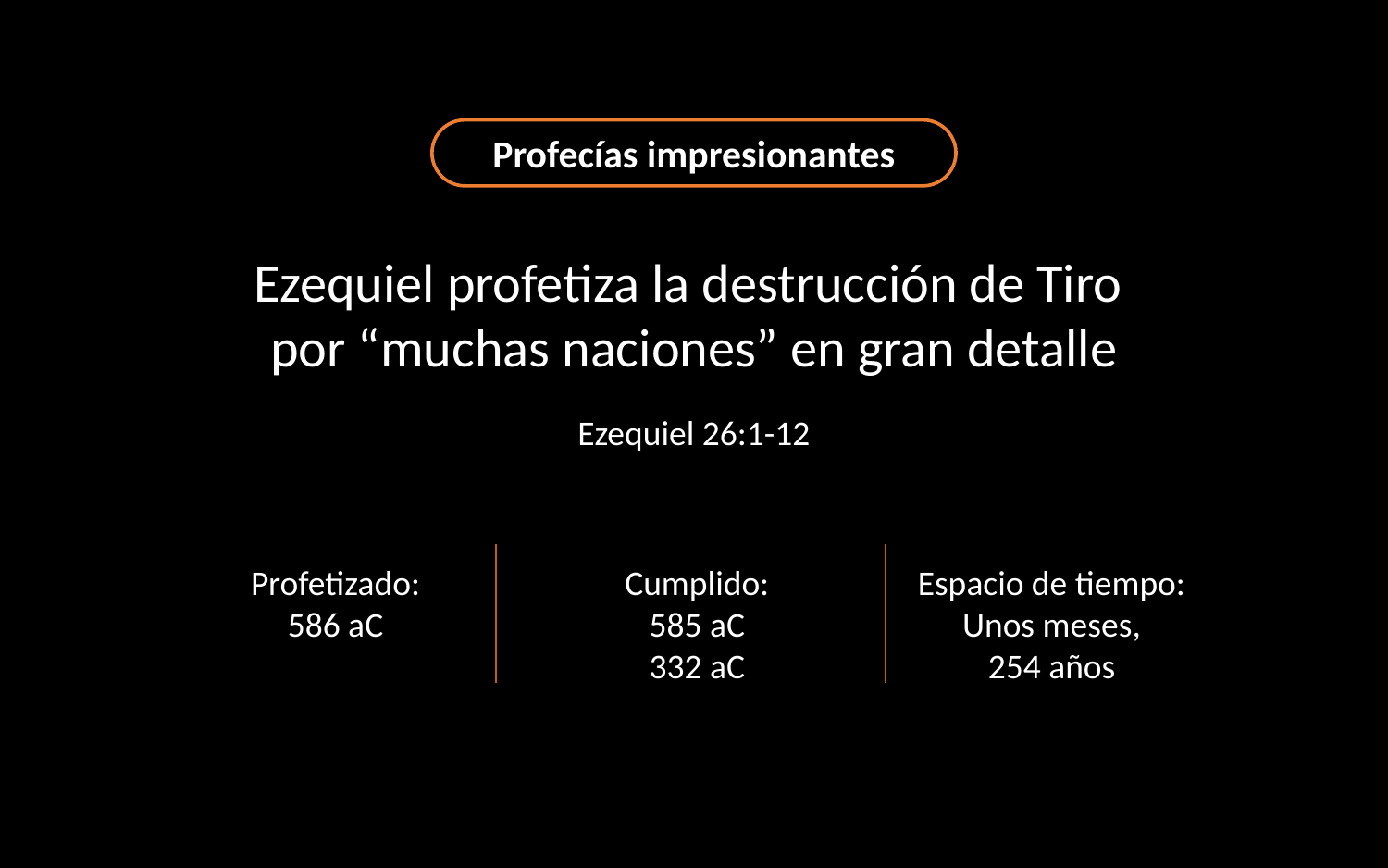

Profecías impresionantes
Ezequiel profetiza la destrucción de Tiro
por “muchas naciones” en gran detalle
Ezequiel 26:1-12
Profetizado:
586 aC
Cumplido:
585 aC
332 aC
Espacio de tiempo:
Unos meses,
254 años